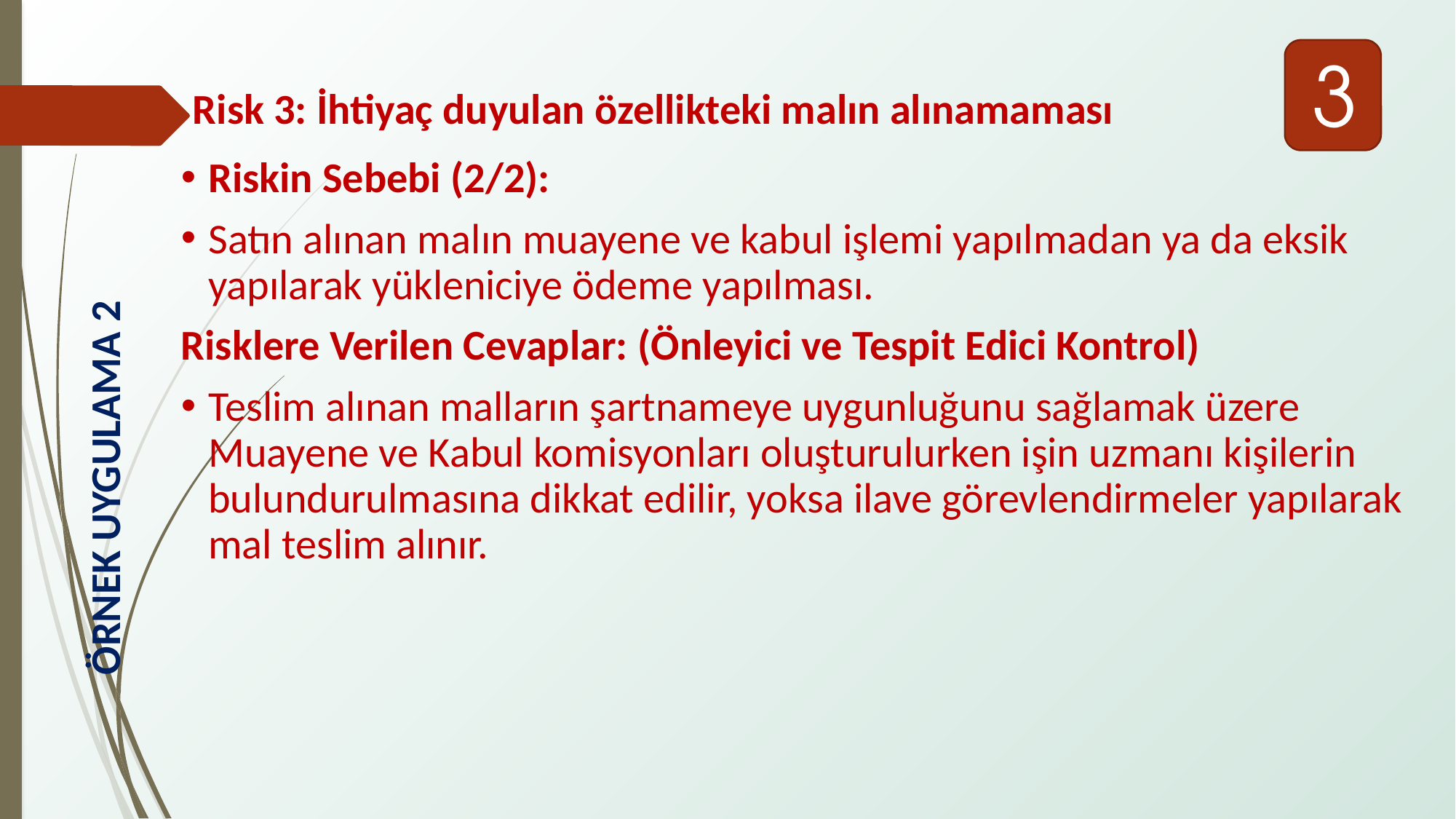

3
Risk 3: İhtiyaç duyulan özellikteki malın alınamaması
Riskin Sebebi (2/2):
Satın alınan malın muayene ve kabul işlemi yapılmadan ya da eksik yapılarak yükleniciye ödeme yapılması.
Risklere Verilen Cevaplar: (Önleyici ve Tespit Edici Kontrol)
Teslim alınan malların şartnameye uygunluğunu sağlamak üzere Muayene ve Kabul komisyonları oluşturulurken işin uzmanı kişilerin bulundurulmasına dikkat edilir, yoksa ilave görevlendirmeler yapılarak mal teslim alınır.

ÖRNEK UYGULAMA 2